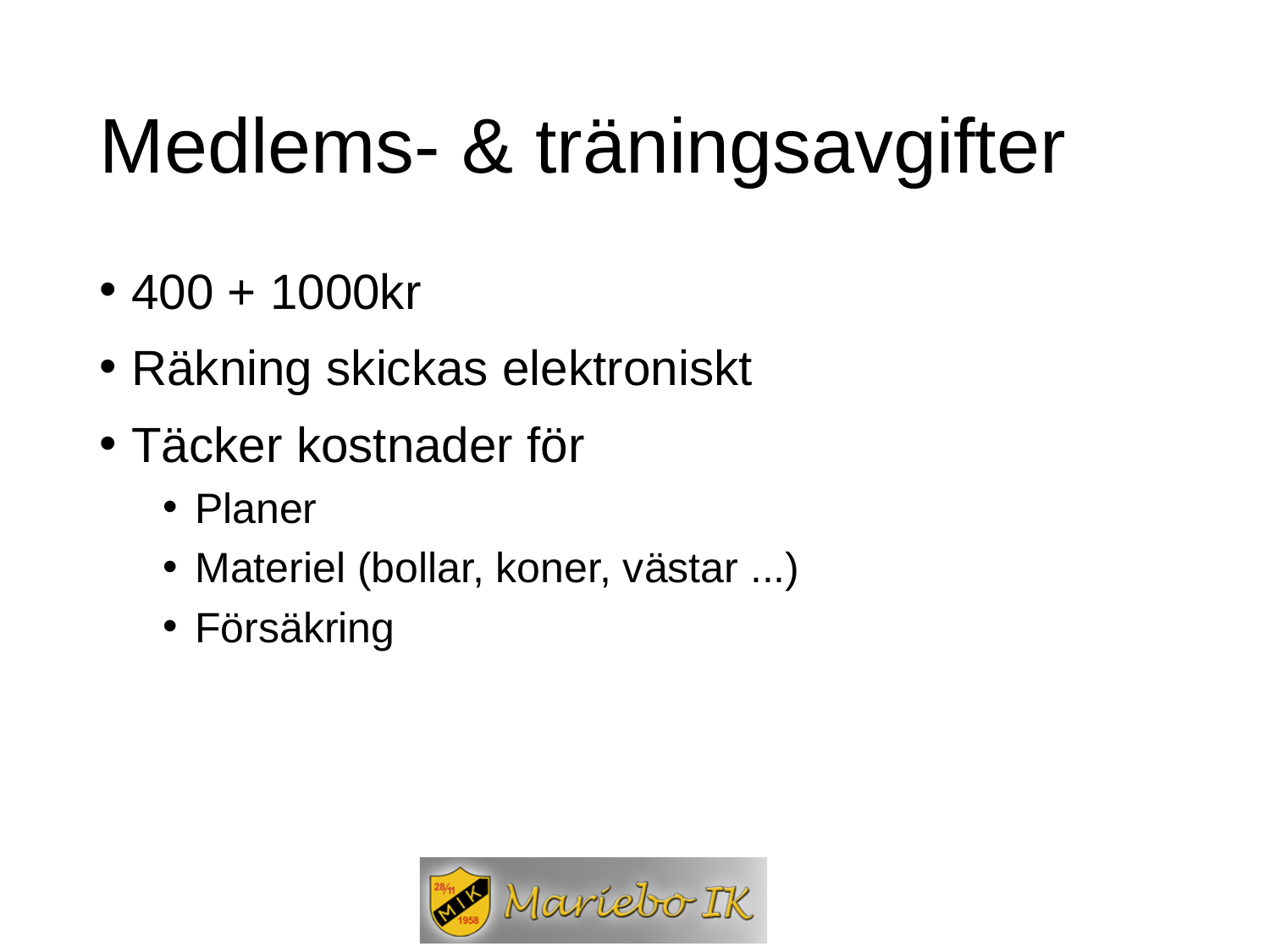

Medlems- & träningsavgifter
400 + 1000kr
Räkning skickas elektroniskt
Täcker kostnader för
Planer
Materiel (bollar, koner, västar ...)
Försäkring